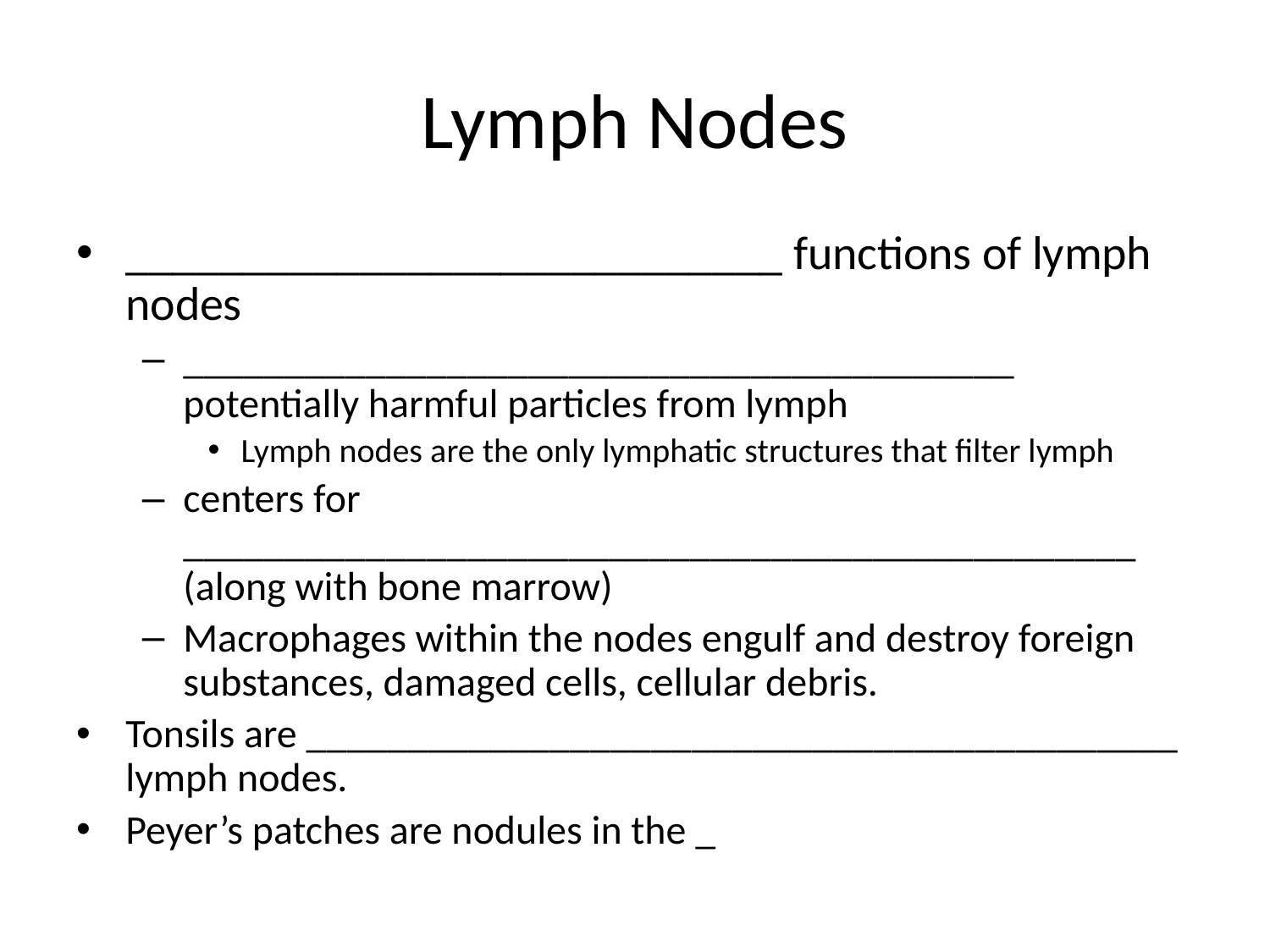

# Lymph Nodes
____________________________ functions of lymph nodes
_________________________________________ potentially harmful particles from lymph
Lymph nodes are the only lymphatic structures that filter lymph
centers for _______________________________________________ (along with bone marrow)
Macrophages within the nodes engulf and destroy foreign substances, damaged cells, cellular debris.
Tonsils are ___________________________________________ lymph nodes.
Peyer’s patches are nodules in the _